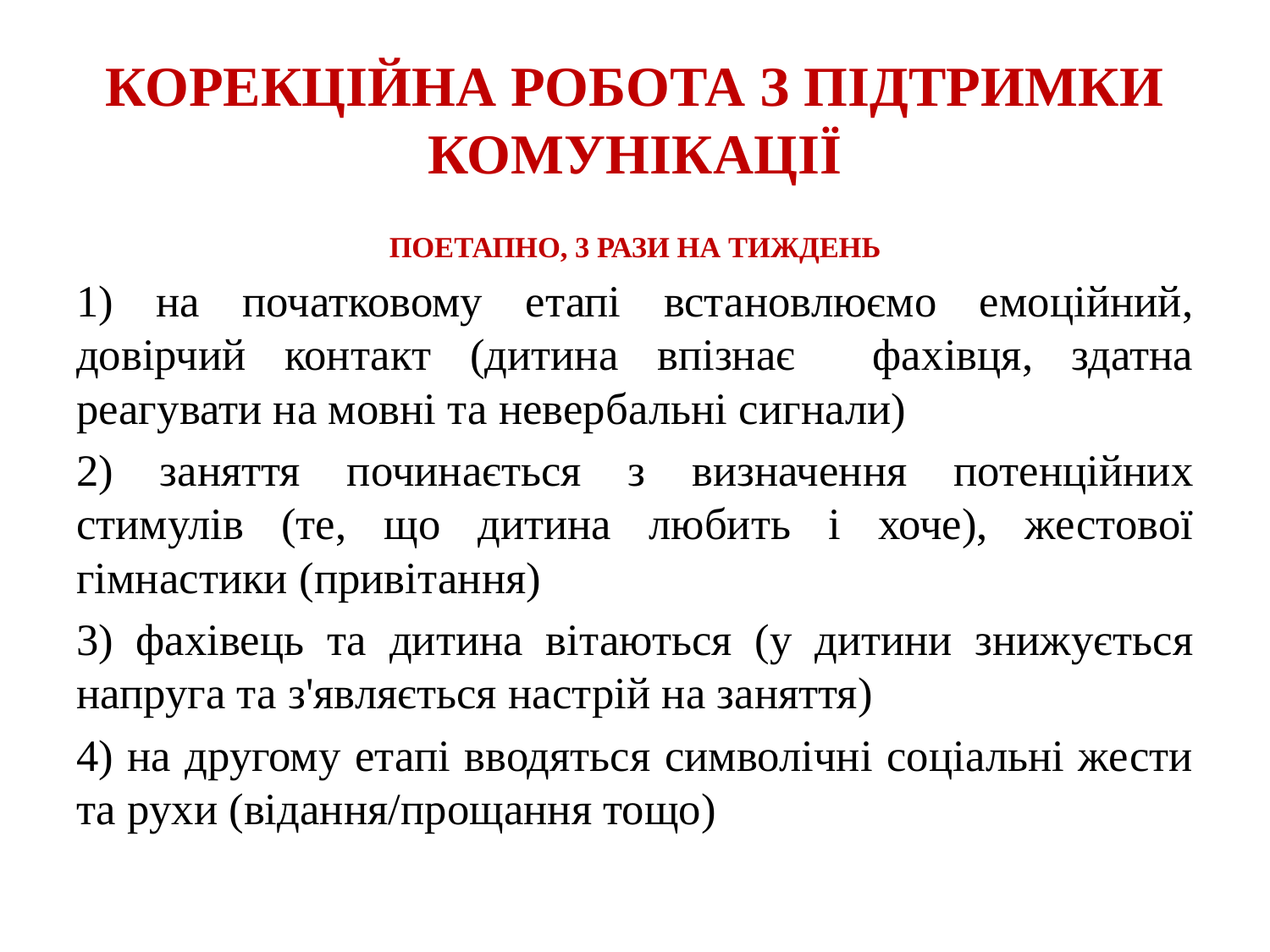

# КОРЕКЦІЙНА РОБОТА З ПІДТРИМКИ КОМУНІКАЦІЇ
ПОЕТАПНО, 3 РАЗИ НА ТИЖДЕНЬ
1) на початковому етапі встановлюємо емоційний, довірчий контакт (дитина впізнає  фахівця, здатна реагувати на мовні та невербальні сигнали)
2) заняття починається з визначення потенційних стимулів (те, що дитина любить і хоче), жестової гімнастики (привітання)
3) фахівець та дитина вітаються (у дитини знижується напруга та з'являється настрій на заняття)
4) на другому етапі вводяться символічні соціальні жести та рухи (відання/прощання тощо)